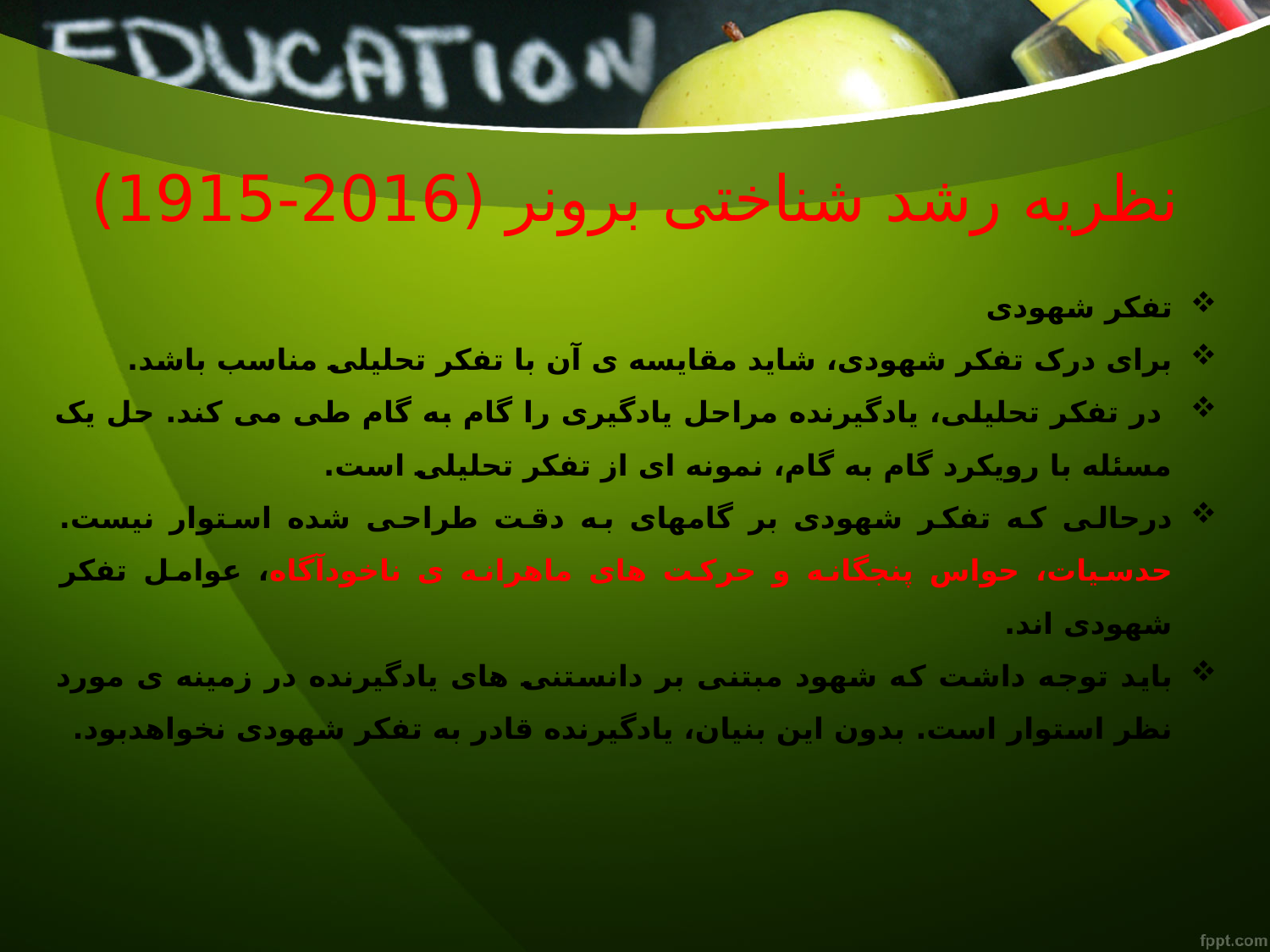

# نظریه رشد شناختی برونر (2016-1915)
تفکر شهودی
برای درک تفکر شهودی، شايد مقايسه ی آن با تفکر تحليلی مناسب باشد.
 در تفکر تحليلی، يادگيرنده مراحل يادگيری را گام به گام طی می کند. حل يک مسئله با رويکرد گام به گام، نمونه ای از تفکر تحليلی است.
درحالی که تفکر شهودی بر گامهای به دقت طراحی شده استوار نيست. حدسيات، حواس پنجگانه و حرکت های ماهرانه ی ناخودآگاه، عوامل تفکر شهودی اند.
بايد توجه داشت که شهود مبتنی بر دانستنی های يادگيرنده در زمينه ی مورد نظر استوار است. بدون اين بنيان، يادگيرنده قادر به تفکر شهودی نخواهدبود.